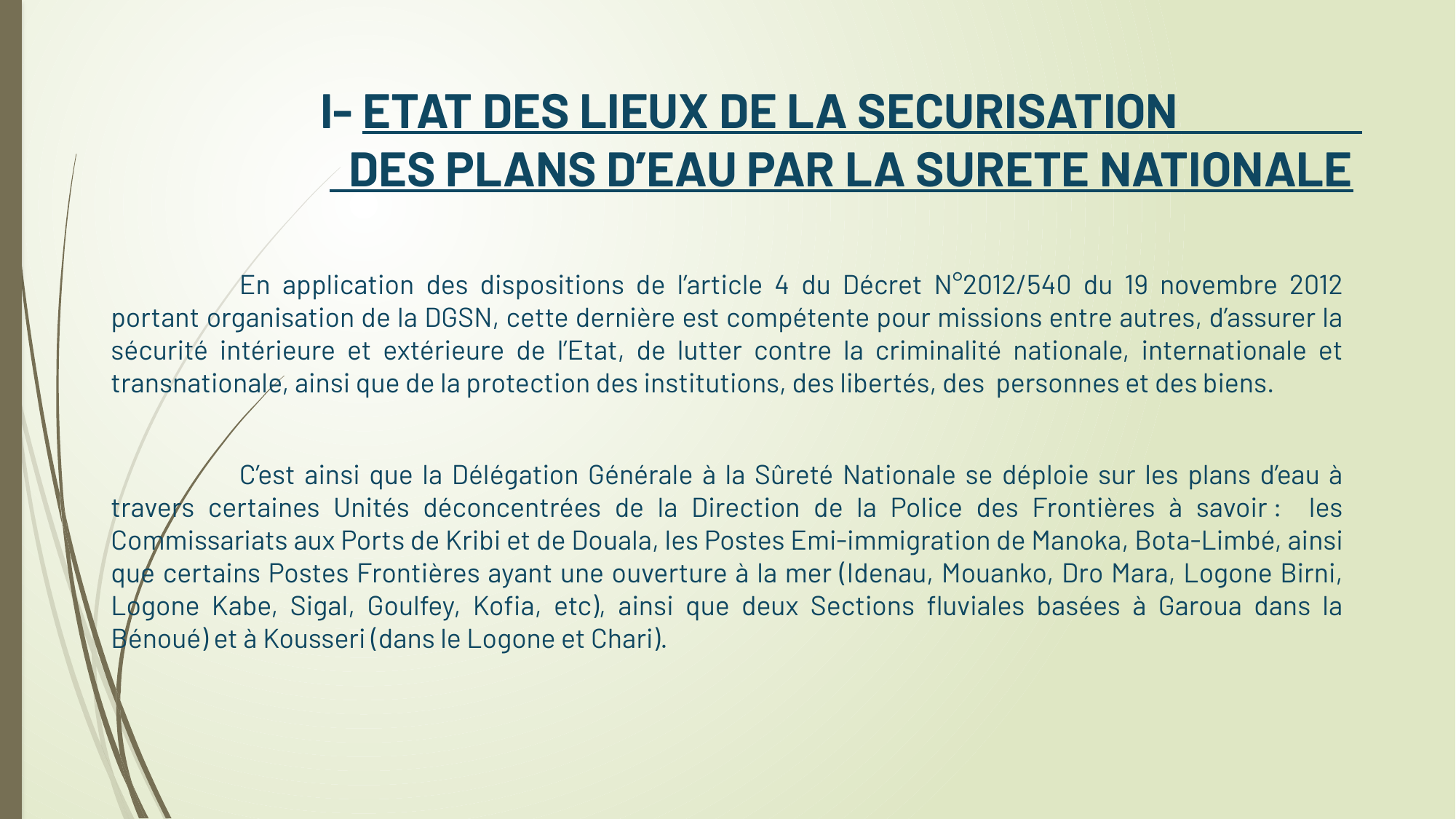

# I- ETAT DES LIEUX DE LA SECURISATION                      DES PLANS D’EAU PAR LA SURETE NATIONALE

En application des dispositions de l’article 4 du Décret N°2012/540 du 19 novembre 2012 portant organisation de la DGSN, cette dernière est compétente pour missions entre autres, d’assurer la sécurité intérieure et extérieure de l’Etat, de lutter contre la criminalité nationale, internationale et transnationale, ainsi que de la protection des institutions, des libertés, des  personnes et des biens.

C’est ainsi que la Délégation Générale à la Sûreté Nationale se déploie sur les plans d’eau à travers certaines Unités déconcentrées de la Direction de la Police des Frontières à savoir :  les Commissariats aux Ports de Kribi et de Douala, les Postes Emi-immigration de Manoka, Bota-Limbé, ainsi que certains Postes Frontières ayant une ouverture à la mer (Idenau, Mouanko, Dro Mara, Logone Birni, Logone Kabe, Sigal, Goulfey, Kofia, etc), ainsi que deux Sections fluviales basées à Garoua dans la Bénoué) et à Kousseri (dans le Logone et Chari).